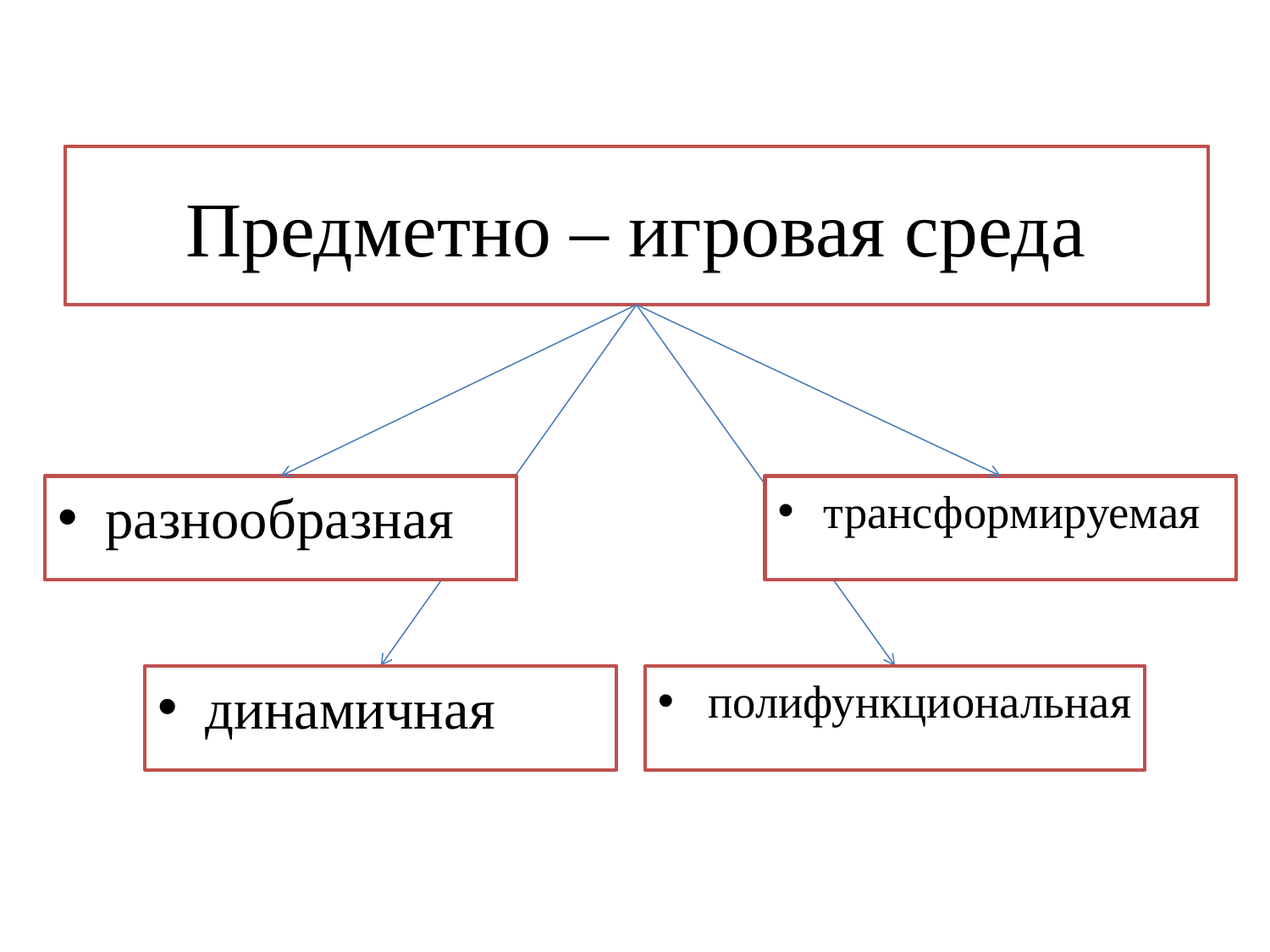

# Предметно – игровая среда
разнообразная
трансформируемая
динамичная
полифункциональная